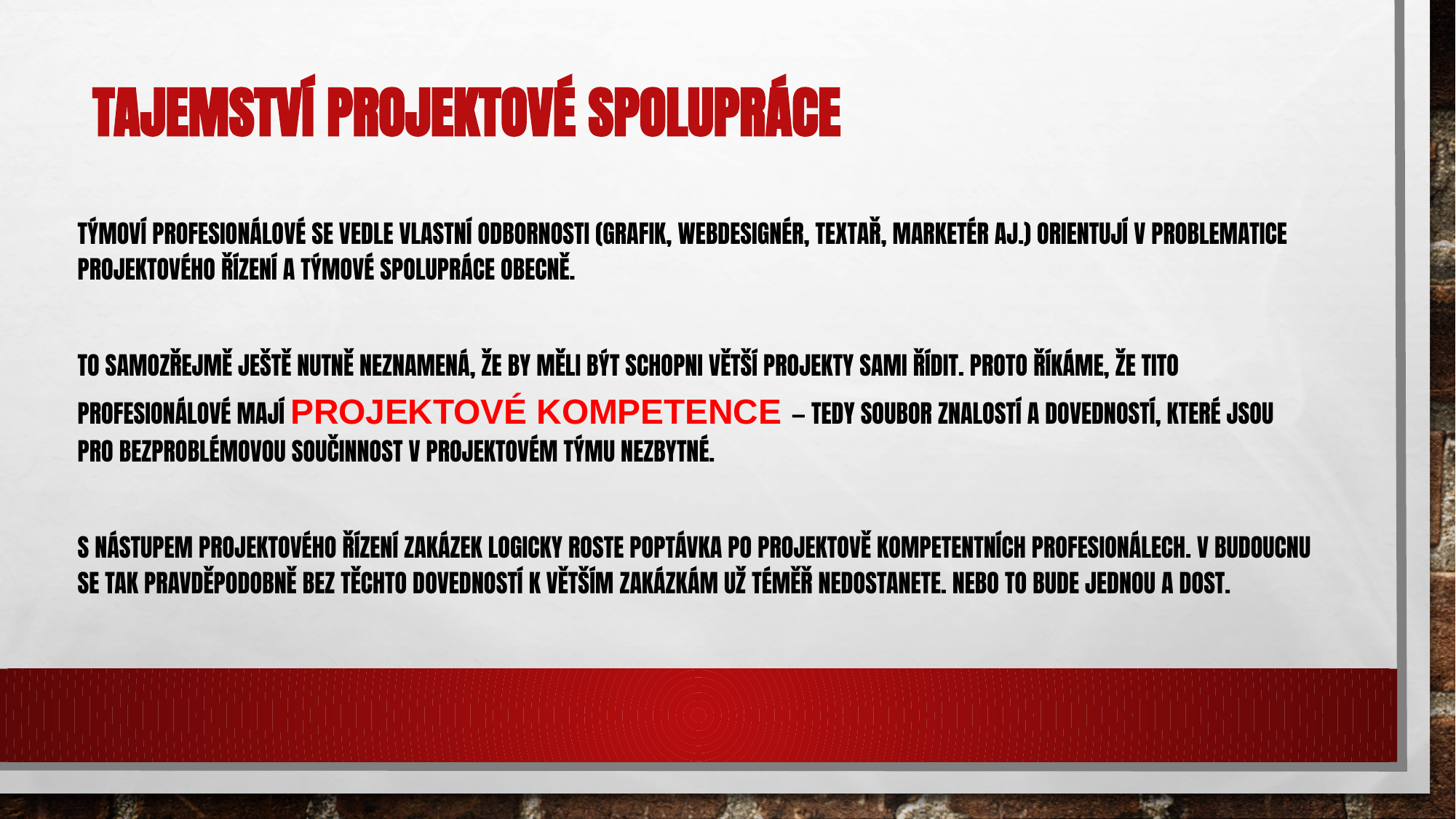

# Tajemství projektové spolupráce

Týmoví profesionálové se vedle vlastní odbornosti (grafik, webdesignér, textař, marketér aj.) orientují v problematice projektového řízení a týmové spolupráce obecně.

To samozřejmě ještě nutně neznamená, že by měli být schopni větší projekty sami řídit. Proto říkáme, že tito profesionálové mají projektové kompetence — tedy soubor znalostí a dovedností, které jsou pro bezproblémovou součinnost v projektovém týmu nezbytné.

S nástupem projektového řízení zakázek logicky roste poptávka po projektově kompetentních profesionálech. V budoucnu se tak pravděpodobně bez těchto dovedností k větším zakázkám už téměř nedostanete. Nebo to bude jednou a dost.